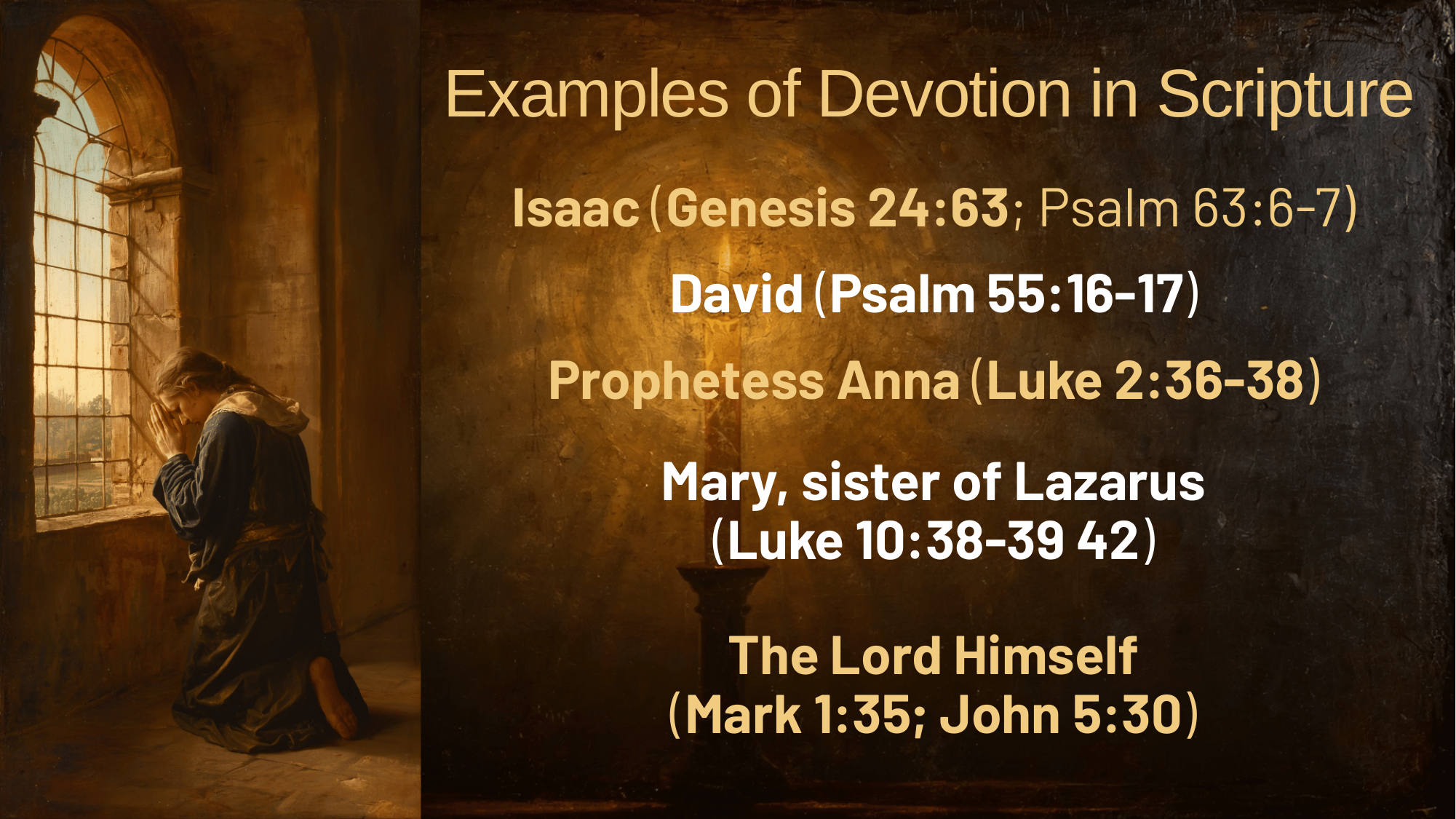

# Examples of Devotion in Scripture
Isaac (Genesis 24:63; Psalm 63:6-7)
David (Psalm 55:16-17)
Prophetess Anna (Luke 2:36-38)
Mary, sister of Lazarus
(Luke 10:38-39 42)

The Lord Himself
(Mark 1:35; John 5:30)